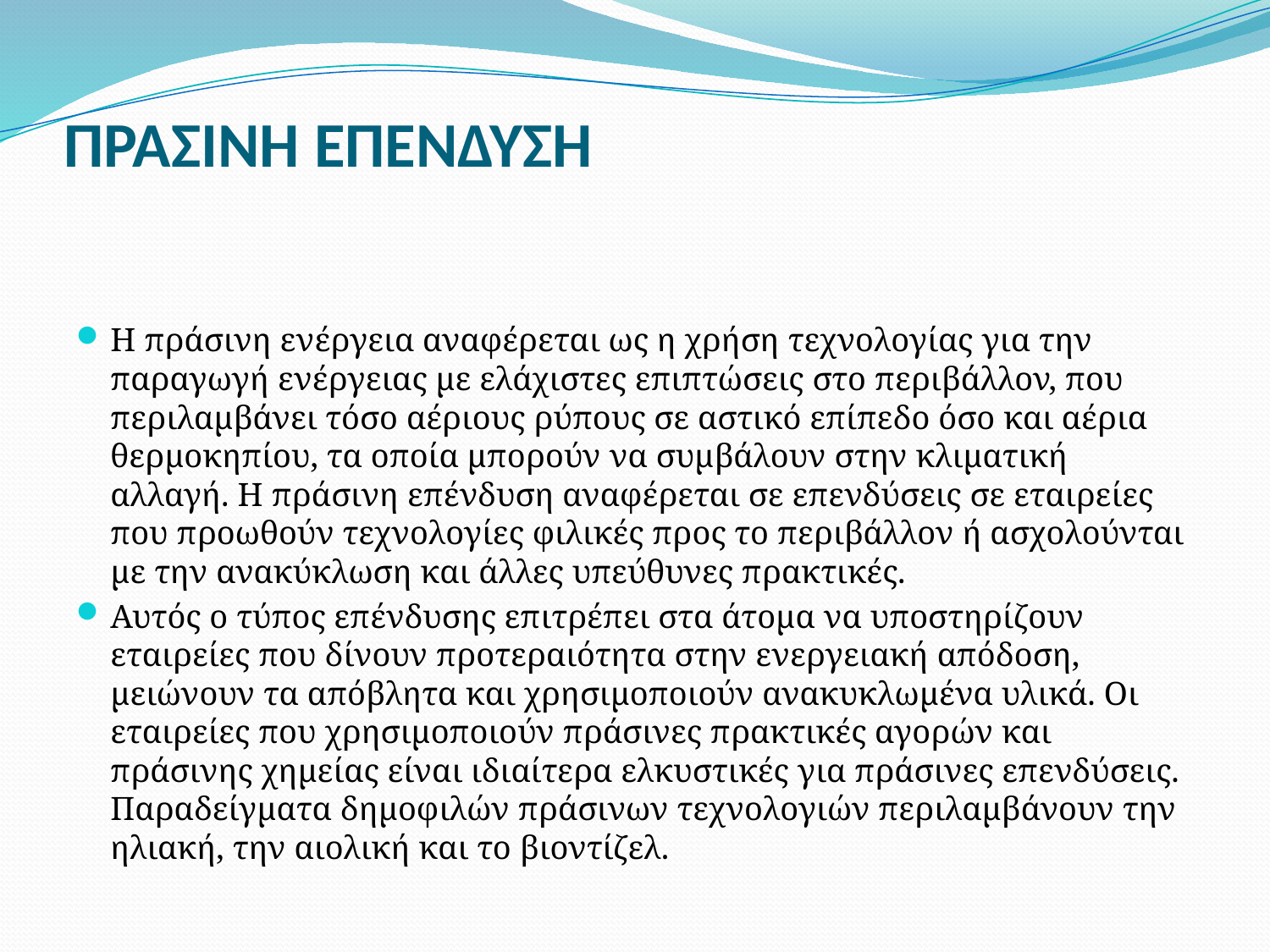

# ΠΡΑΣΙΝΗ ΕΠΕΝΔΥΣΗ

Η πράσινη ενέργεια αναφέρεται ως η χρήση τεχνολογίας για την παραγωγή ενέργειας με ελάχιστες επιπτώσεις στο περιβάλλον, που περιλαμβάνει τόσο αέριους ρύπους σε αστικό επίπεδο όσο και αέρια θερμοκηπίου, τα οποία μπορούν να συμβάλουν στην κλιματική αλλαγή. Η πράσινη επένδυση αναφέρεται σε επενδύσεις σε εταιρείες που προωθούν τεχνολογίες φιλικές προς το περιβάλλον ή ασχολούνται με την ανακύκλωση και άλλες υπεύθυνες πρακτικές.
Αυτός ο τύπος επένδυσης επιτρέπει στα άτομα να υποστηρίζουν εταιρείες που δίνουν προτεραιότητα στην ενεργειακή απόδοση, μειώνουν τα απόβλητα και χρησιμοποιούν ανακυκλωμένα υλικά. Οι εταιρείες που χρησιμοποιούν πράσινες πρακτικές αγορών και πράσινης χημείας είναι ιδιαίτερα ελκυστικές για πράσινες επενδύσεις. Παραδείγματα δημοφιλών πράσινων τεχνολογιών περιλαμβάνουν την ηλιακή, την αιολική και το βιοντίζελ.